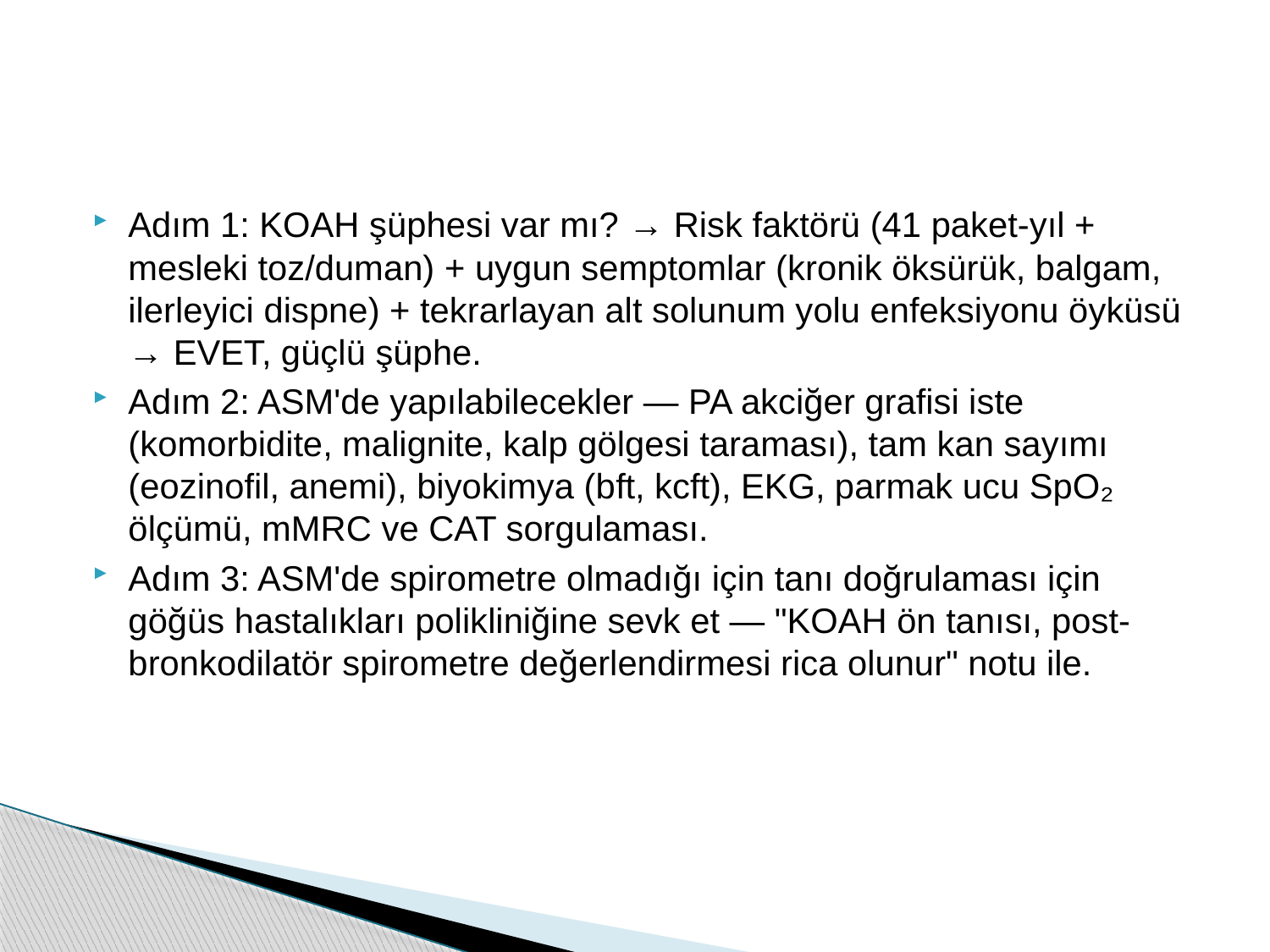

#
Adım 1: KOAH şüphesi var mı? → Risk faktörü (41 paket-yıl + mesleki toz/duman) + uygun semptomlar (kronik öksürük, balgam, ilerleyici dispne) + tekrarlayan alt solunum yolu enfeksiyonu öyküsü → EVET, güçlü şüphe.
Adım 2: ASM'de yapılabilecekler — PA akciğer grafisi iste (komorbidite, malignite, kalp gölgesi taraması), tam kan sayımı (eozinofil, anemi), biyokimya (bft, kcft), EKG, parmak ucu SpO₂ ölçümü, mMRC ve CAT sorgulaması.
Adım 3: ASM'de spirometre olmadığı için tanı doğrulaması için göğüs hastalıkları polikliniğine sevk et — "KOAH ön tanısı, post-bronkodilatör spirometre değerlendirmesi rica olunur" notu ile.